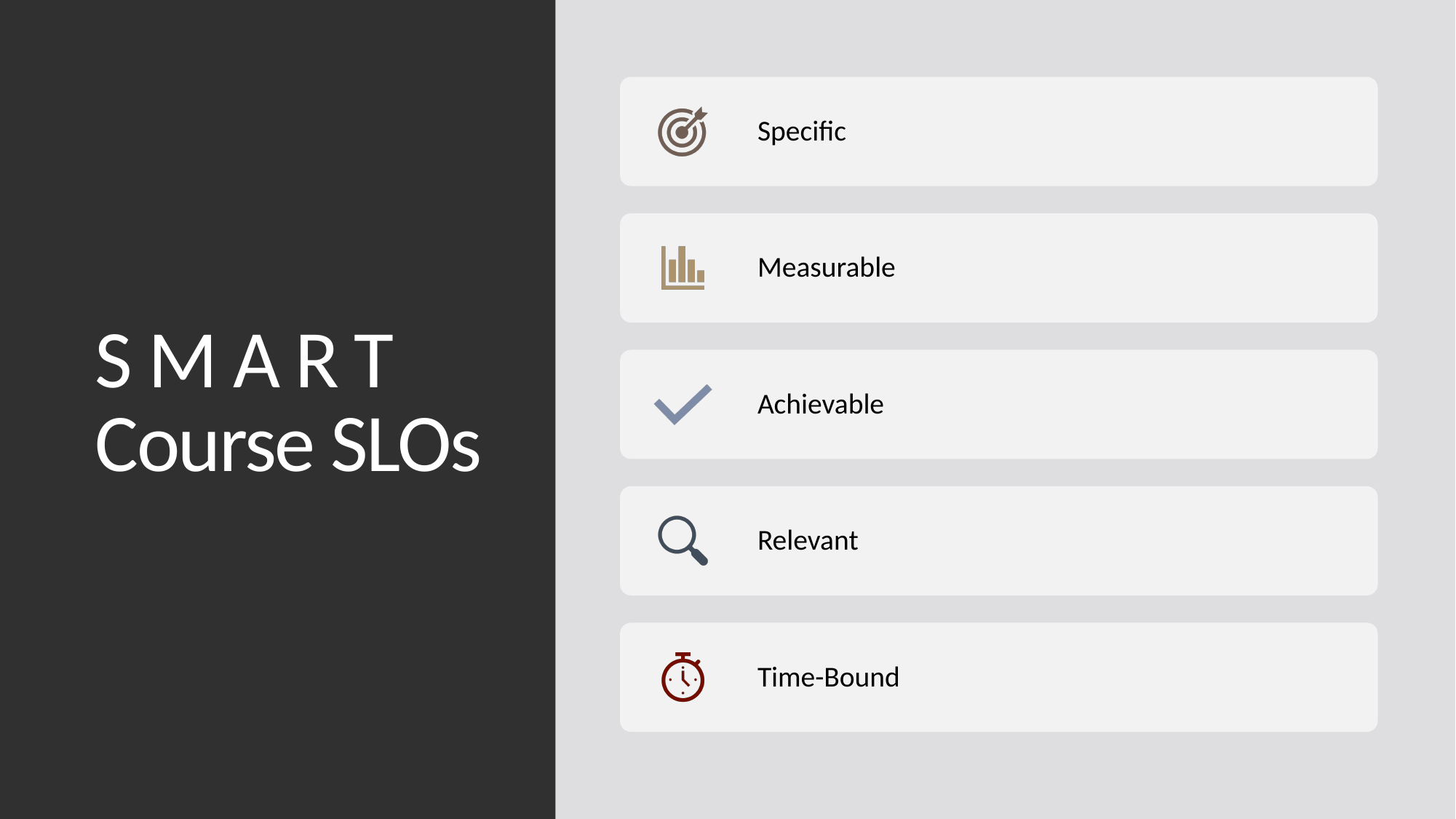

# S M A R T Course SLOs
Specific
Measurable
Achievable
Relevant
Time-Bound